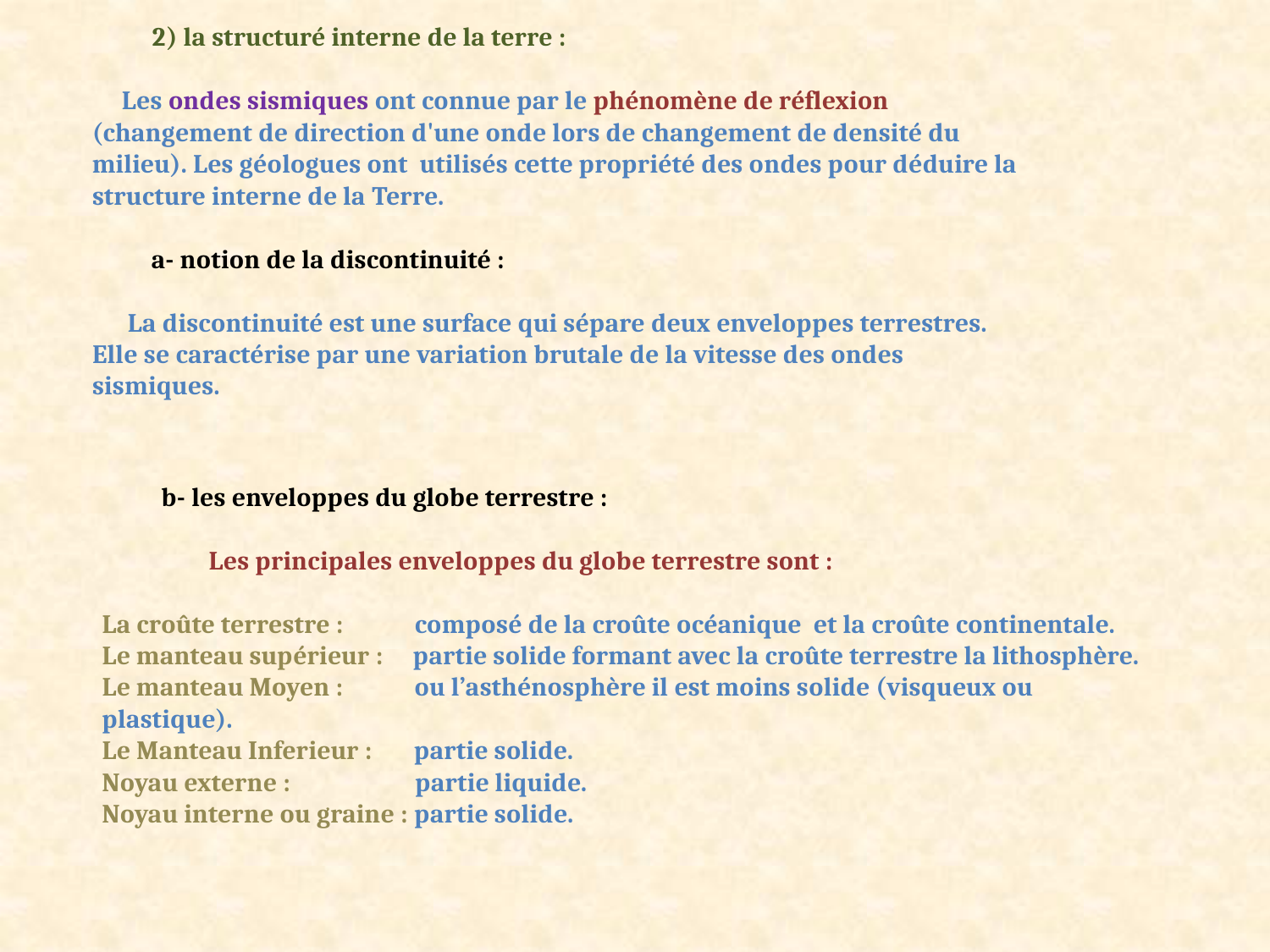

2) la structuré interne de la terre :

     Les ondes sismiques ont connue par le phénomène de réflexion (changement de direction d'une onde lors de changement de densité du milieu). Les géologues ont  utilisés cette propriété des ondes pour déduire la structure interne de la Terre.

          a- notion de la discontinuité :

      La discontinuité est une surface qui sépare deux enveloppes terrestres. Elle se caractérise par une variation brutale de la vitesse des ondes sismiques.

          b- les enveloppes du globe terrestre :

                  Les principales enveloppes du globe terrestre sont :

La croûte terrestre :            composé de la croûte océanique  et la croûte continentale.
Le manteau supérieur :     partie solide formant avec la croûte terrestre la lithosphère.
Le manteau Moyen :            ou l’asthénosphère il est moins solide (visqueux ou plastique).
Le Manteau Inferieur :       partie solide.
Noyau externe :                     partie liquide.
Noyau interne ou graine : partie solide.